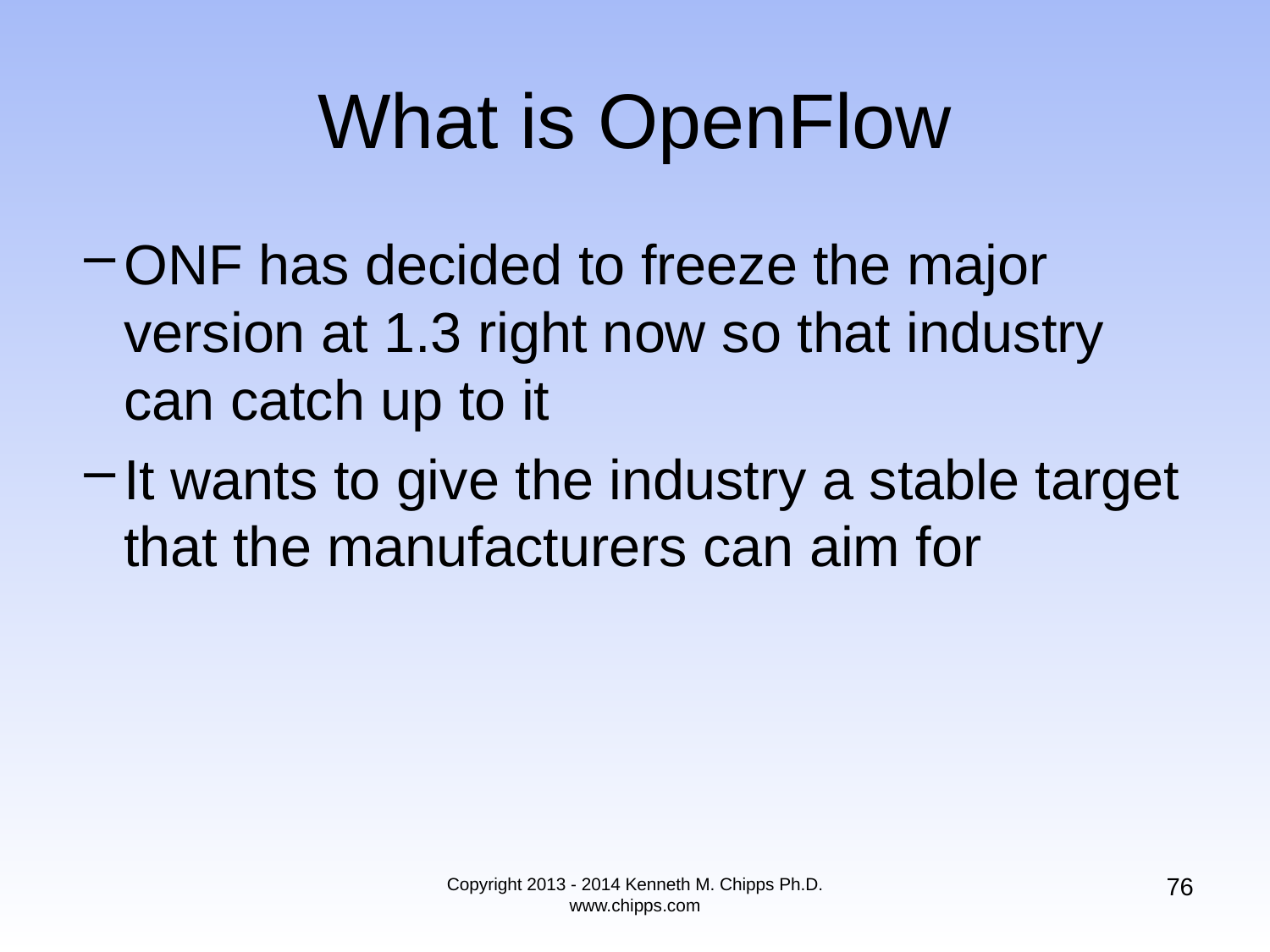

# What is OpenFlow
ONF has decided to freeze the major version at 1.3 right now so that industry can catch up to it
It wants to give the industry a stable target that the manufacturers can aim for
76
Copyright 2013 - 2014 Kenneth M. Chipps Ph.D. www.chipps.com